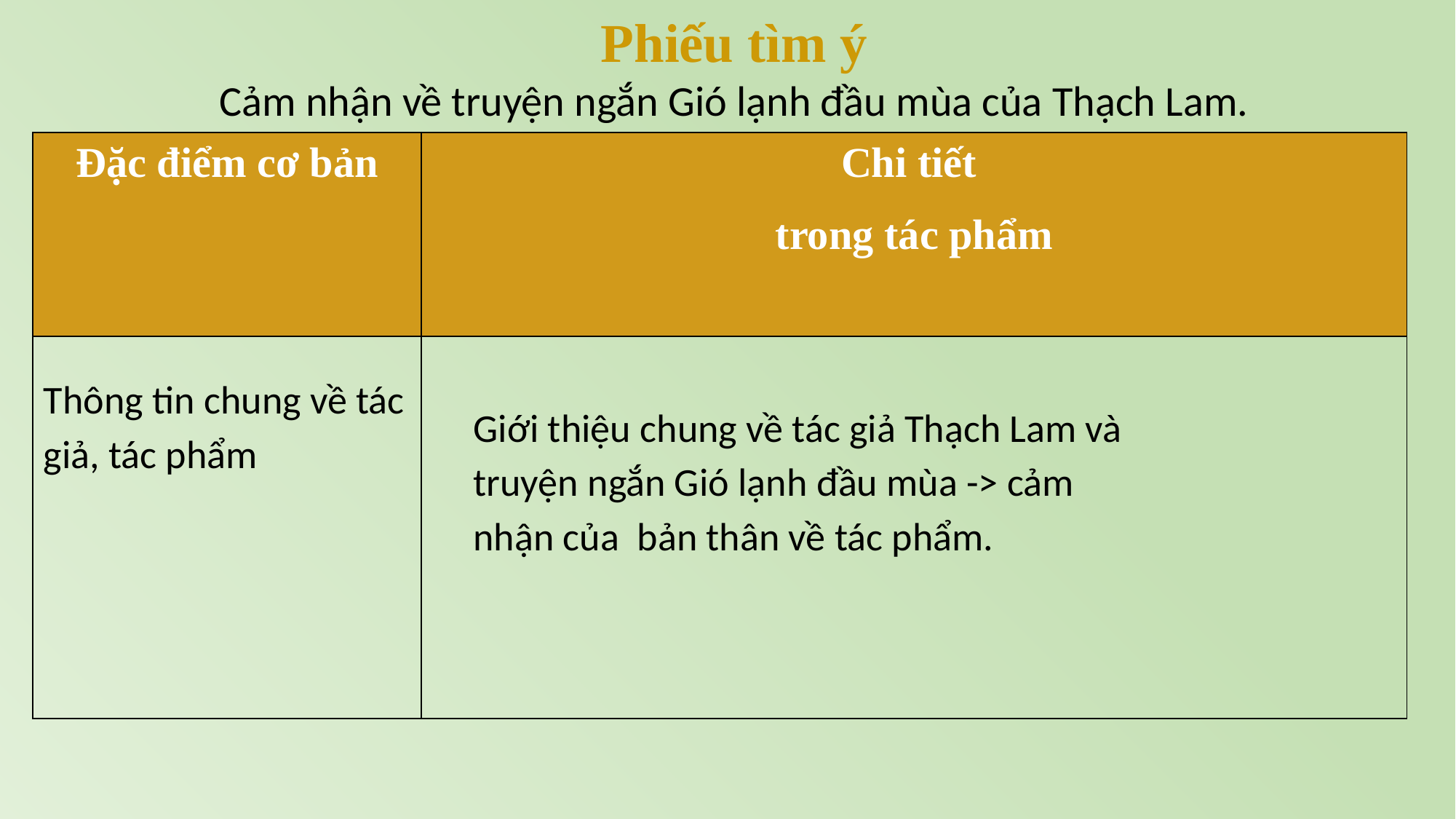

Phiếu tìm ý
Cảm nhận về truyện ngắn Gió lạnh đầu mùa của Thạch Lam.
| Đặc điểm cơ bản | Chi tiết trong tác phẩm |
| --- | --- |
|  |  |
Thông tin chung về tác giả, tác phẩm
Giới thiệu chung về tác giả Thạch Lam và truyện ngắn Gió lạnh đầu mùa -> cảm nhận của  bản thân về tác phẩm.